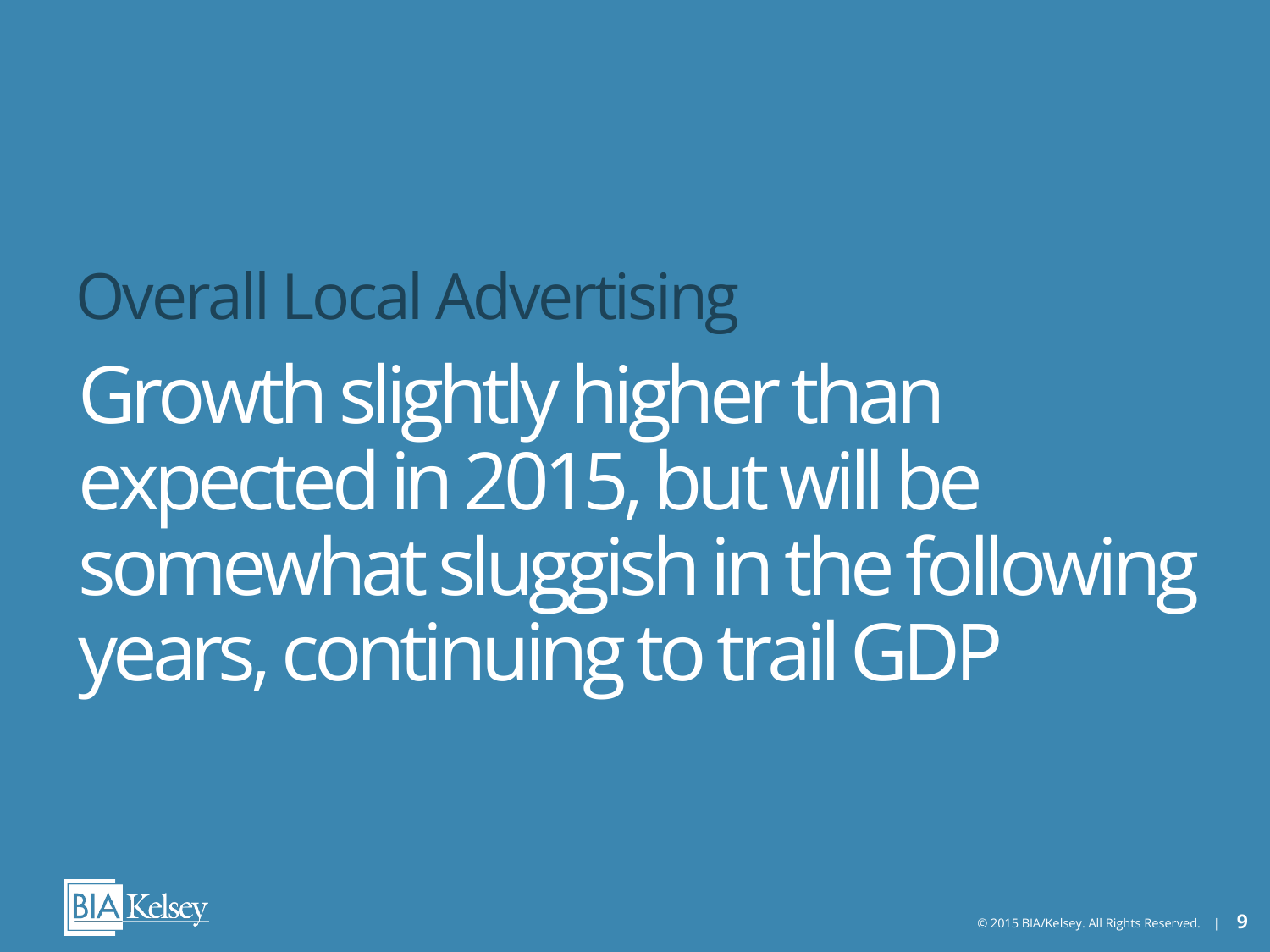

Overall Local Advertising
# Growth slightly higher than expected in 2015, but will be somewhat sluggish in the following years, continuing to trail GDP